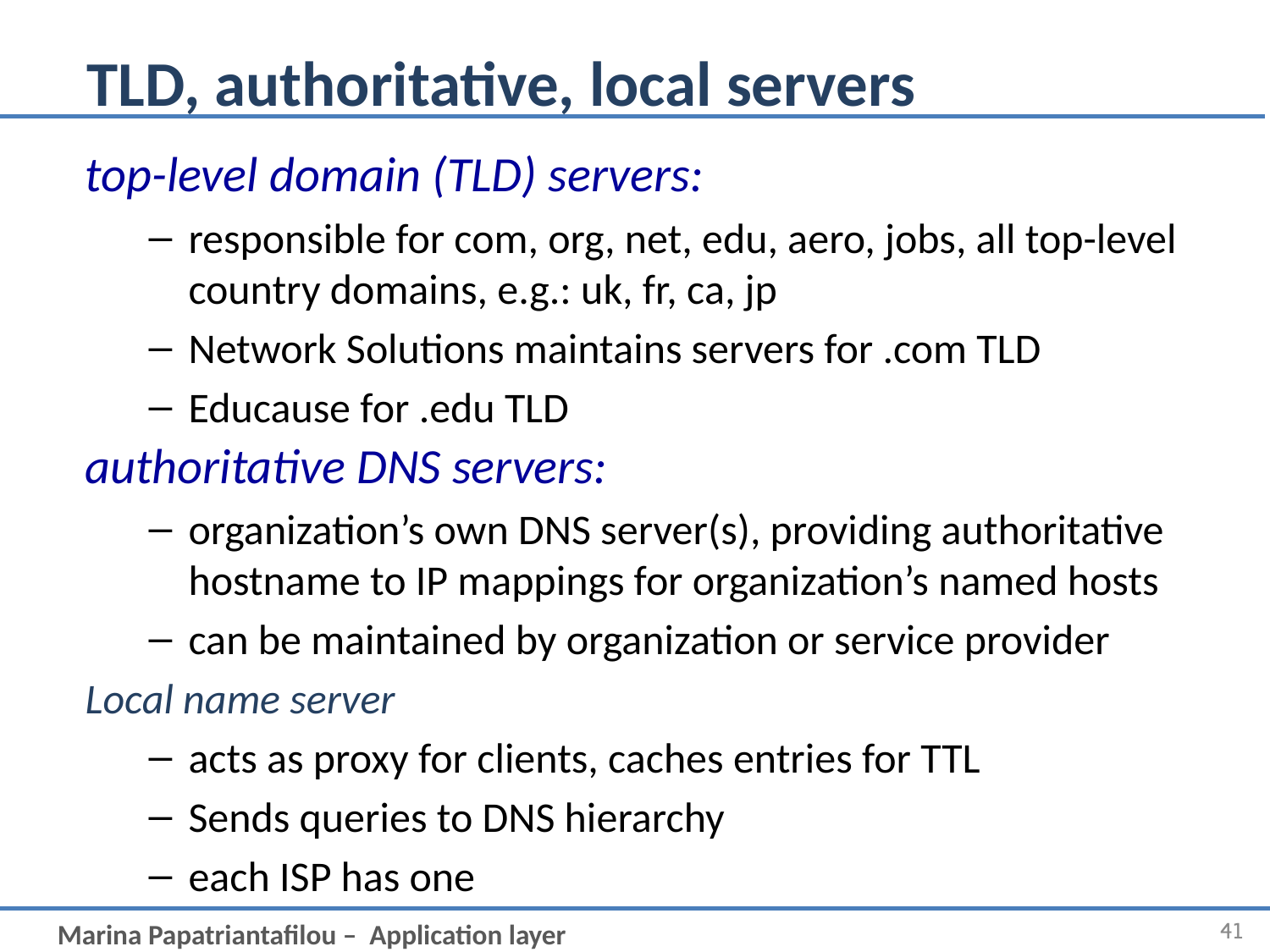

# TLD, authoritative, local servers
top-level domain (TLD) servers:
responsible for com, org, net, edu, aero, jobs, all top-level country domains, e.g.: uk, fr, ca, jp
Network Solutions maintains servers for .com TLD
Educause for .edu TLD
authoritative DNS servers:
organization’s own DNS server(s), providing authoritative hostname to IP mappings for organization’s named hosts
can be maintained by organization or service provider
Local name server
acts as proxy for clients, caches entries for TTL
Sends queries to DNS hierarchy
each ISP has one
41